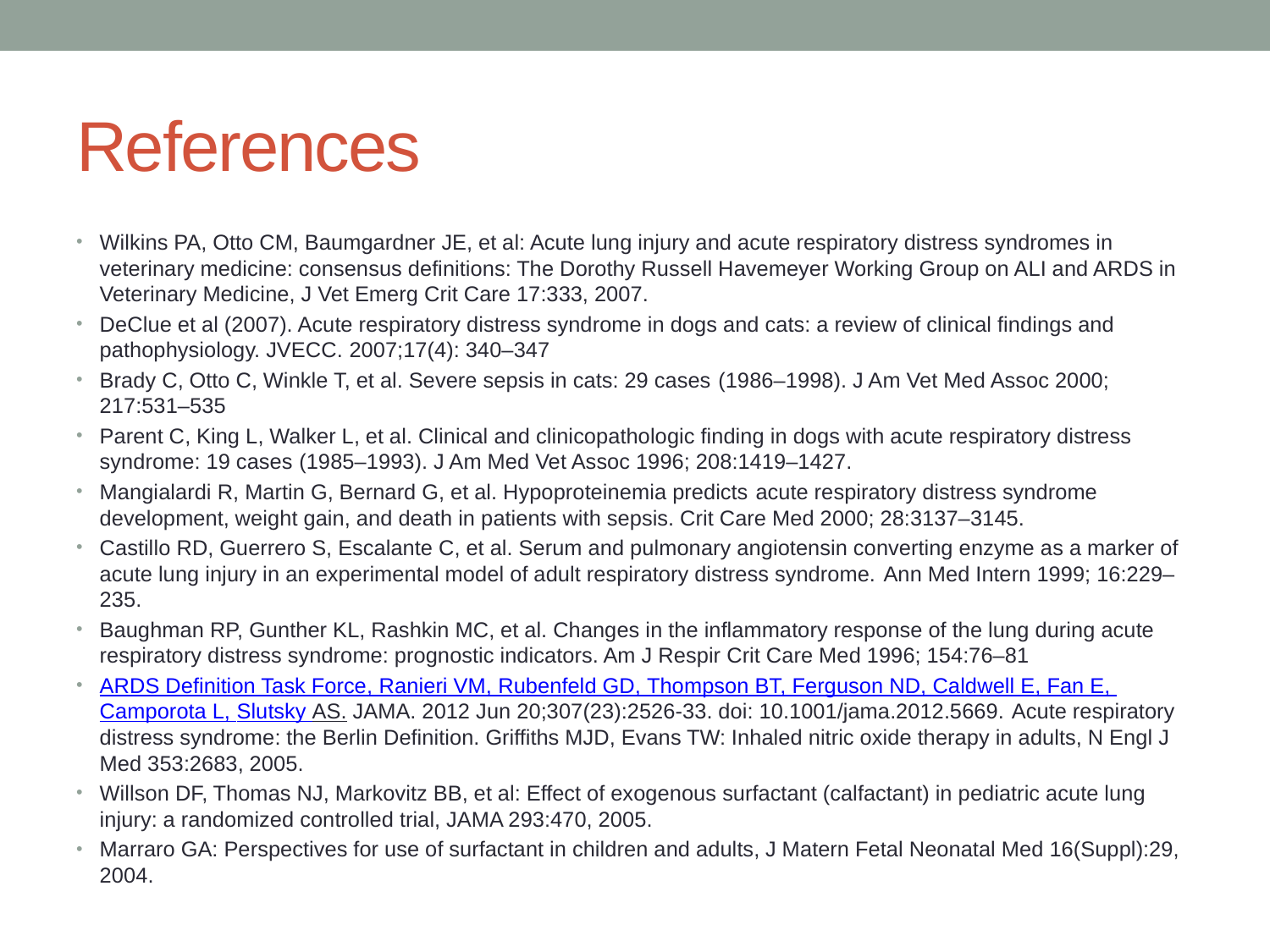

# References
Wilkins PA, Otto CM, Baumgardner JE, et al: Acute lung injury and acute respiratory distress syndromes in veterinary medicine: consensus definitions: The Dorothy Russell Havemeyer Working Group on ALI and ARDS in Veterinary Medicine, J Vet Emerg Crit Care 17:333, 2007.
DeClue et al (2007). Acute respiratory distress syndrome in dogs and cats: a review of clinical findings and pathophysiology. JVECC. 2007;17(4): 340–347
Brady C, Otto C, Winkle T, et al. Severe sepsis in cats: 29 cases (1986–1998). J Am Vet Med Assoc 2000; 217:531–535
Parent C, King L, Walker L, et al. Clinical and clinicopathologic finding in dogs with acute respiratory distress syndrome: 19 cases (1985–1993). J Am Med Vet Assoc 1996; 208:1419–1427.
Mangialardi R, Martin G, Bernard G, et al. Hypoproteinemia predicts acute respiratory distress syndrome development, weight gain, and death in patients with sepsis. Crit Care Med 2000; 28:3137–3145.
Castillo RD, Guerrero S, Escalante C, et al. Serum and pulmonary angiotensin converting enzyme as a marker of acute lung injury in an experimental model of adult respiratory distress syndrome. Ann Med Intern 1999; 16:229–235.
Baughman RP, Gunther KL, Rashkin MC, et al. Changes in the inflammatory response of the lung during acute respiratory distress syndrome: prognostic indicators. Am J Respir Crit Care Med 1996; 154:76–81
ARDS Definition Task Force, Ranieri VM, Rubenfeld GD, Thompson BT, Ferguson ND, Caldwell E, Fan E, Camporota L, Slutsky AS. JAMA. 2012 Jun 20;307(23):2526-33. doi: 10.1001/jama.2012.5669. Acute respiratory distress syndrome: the Berlin Definition. Griffiths MJD, Evans TW: Inhaled nitric oxide therapy in adults, N Engl J Med 353:2683, 2005.
Willson DF, Thomas NJ, Markovitz BB, et al: Effect of exogenous surfactant (calfactant) in pediatric acute lung injury: a randomized controlled trial, JAMA 293:470, 2005.
Marraro GA: Perspectives for use of surfactant in children and adults, J Matern Fetal Neonatal Med 16(Suppl):29, 2004.